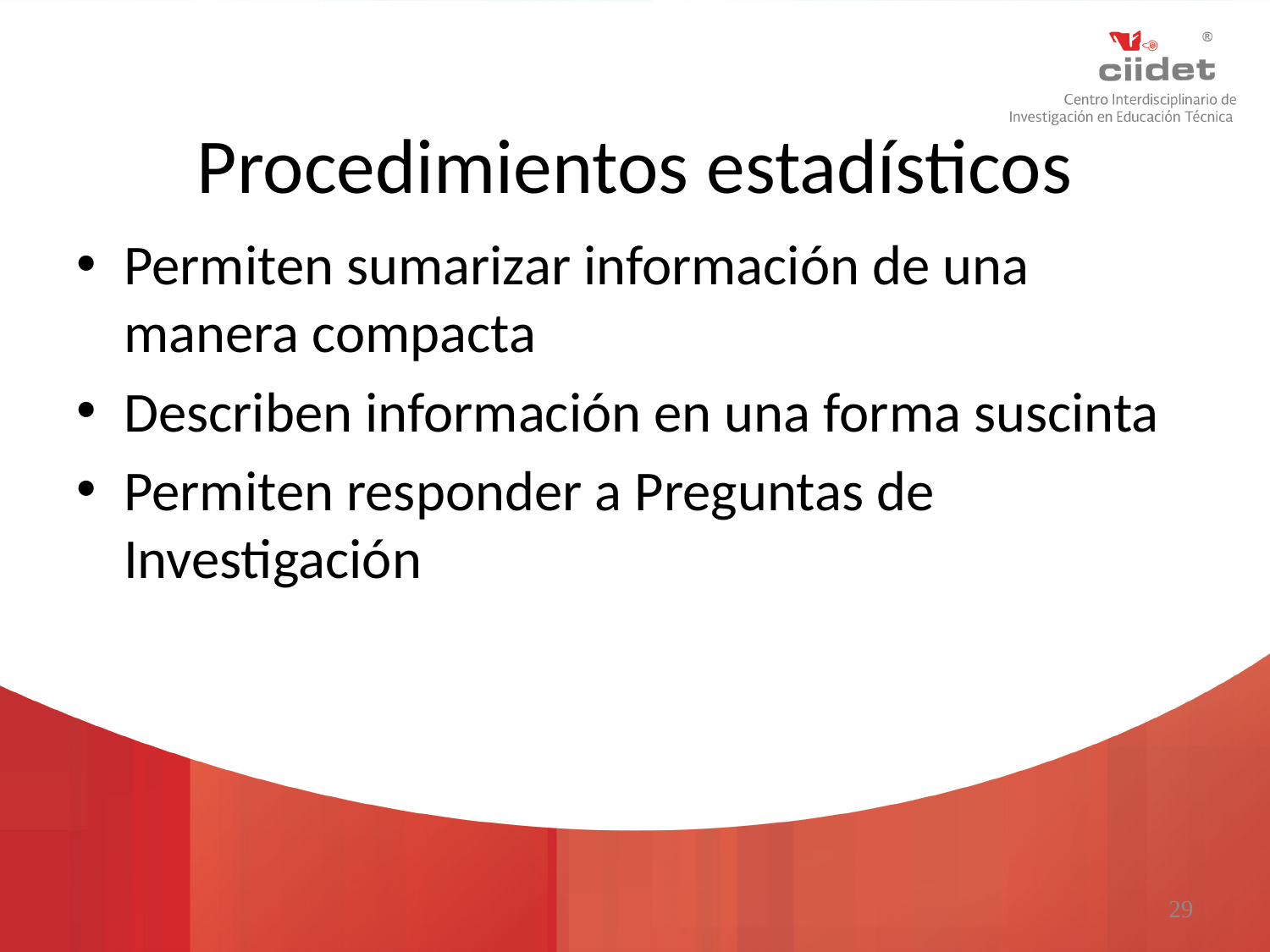

# Procedimientos estadísticos
Permiten sumarizar información de una manera compacta
Describen información en una forma suscinta
Permiten responder a Preguntas de Investigación
29